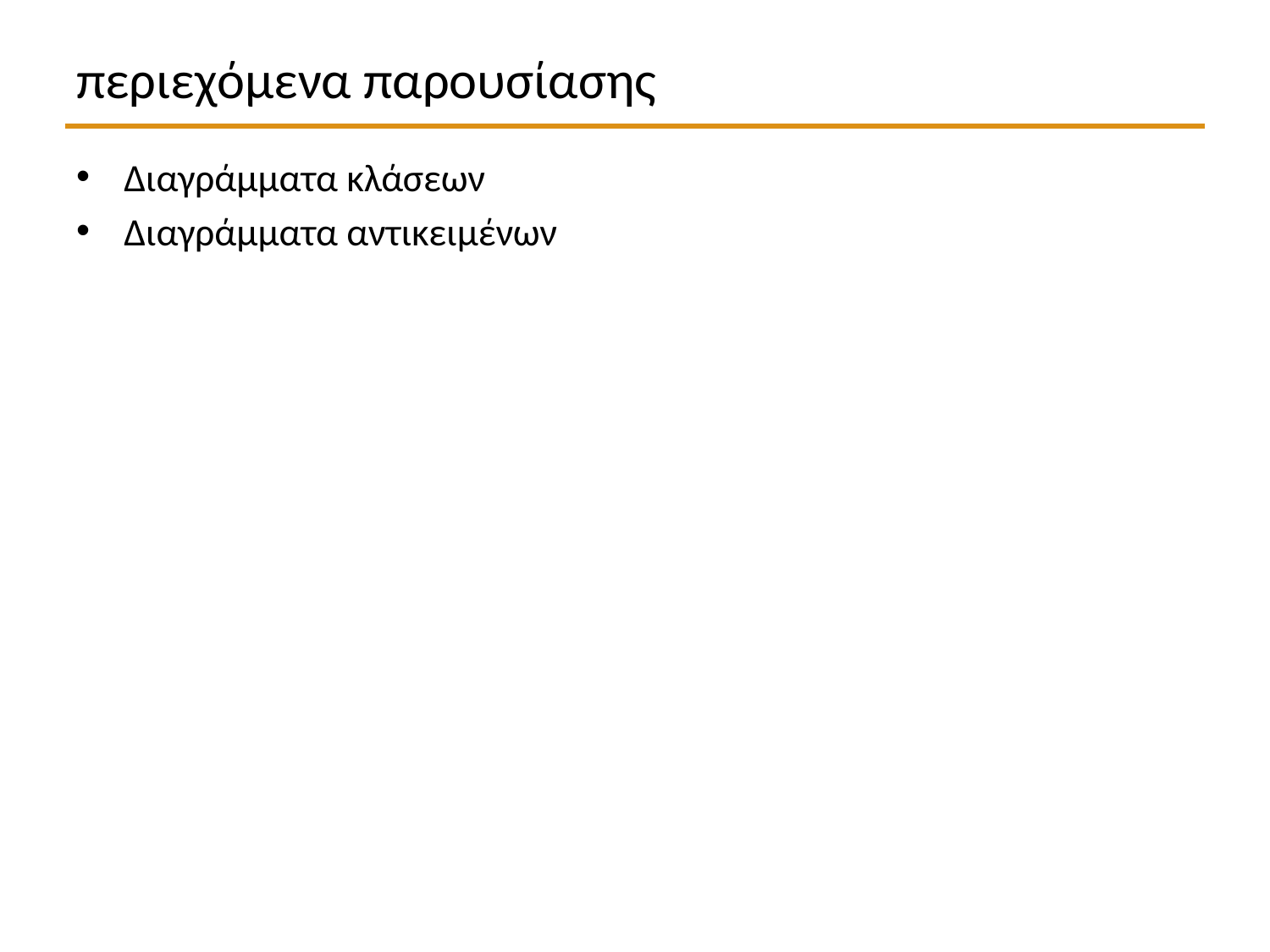

# περιεχόμενα παρουσίασης
Διαγράμματα κλάσεων
Διαγράμματα αντικειμένων